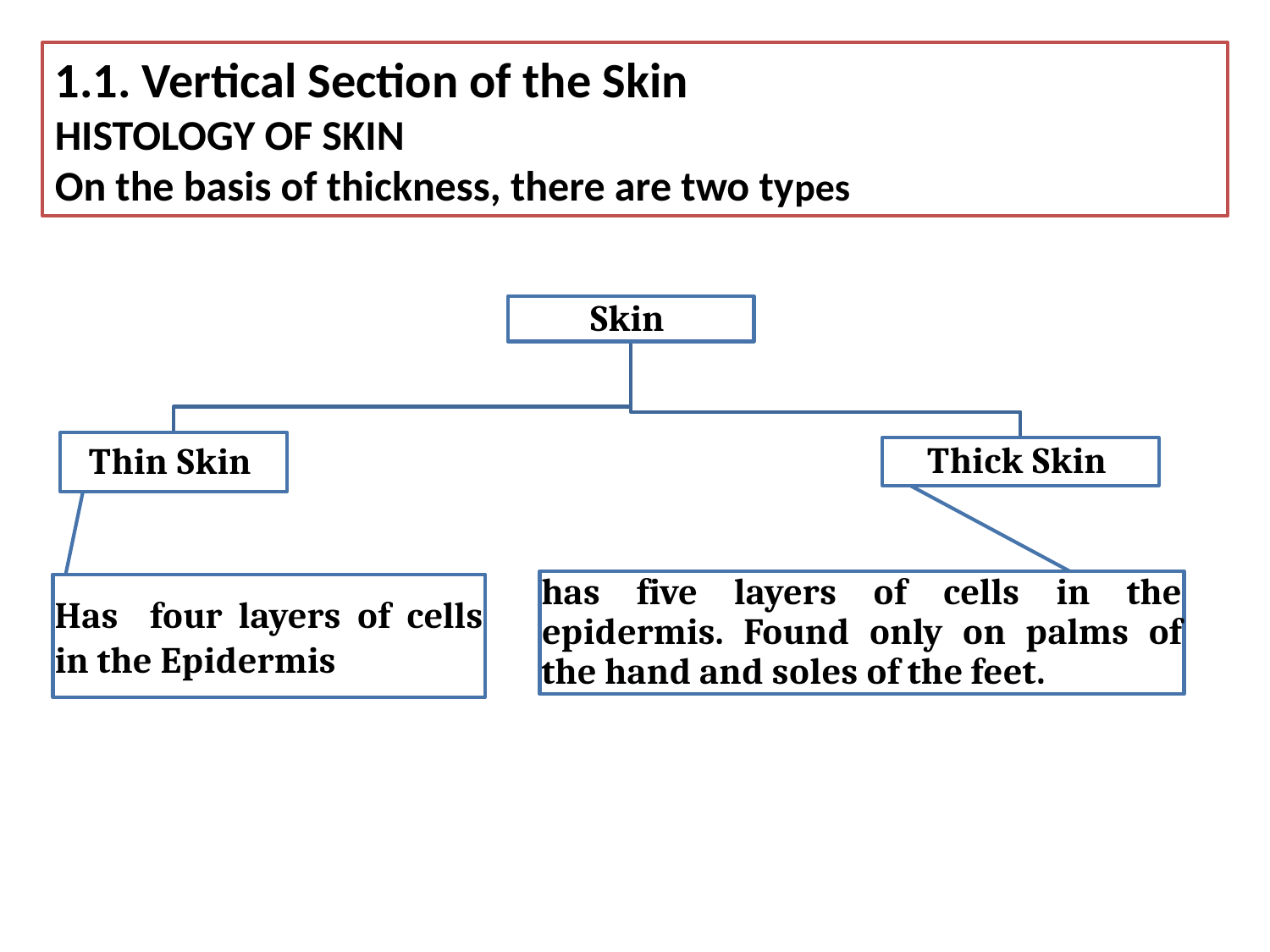

1.1. Vertical Section of the Skin
HISTOLOGY OF SKIN
On the basis of thickness, there are two types
Skin
Thin Skin
Has  four layers of cells in the Epidermis
Thick Skin
has five layers of cells in the epidermis. Found only on palms of the hand and soles of the feet.